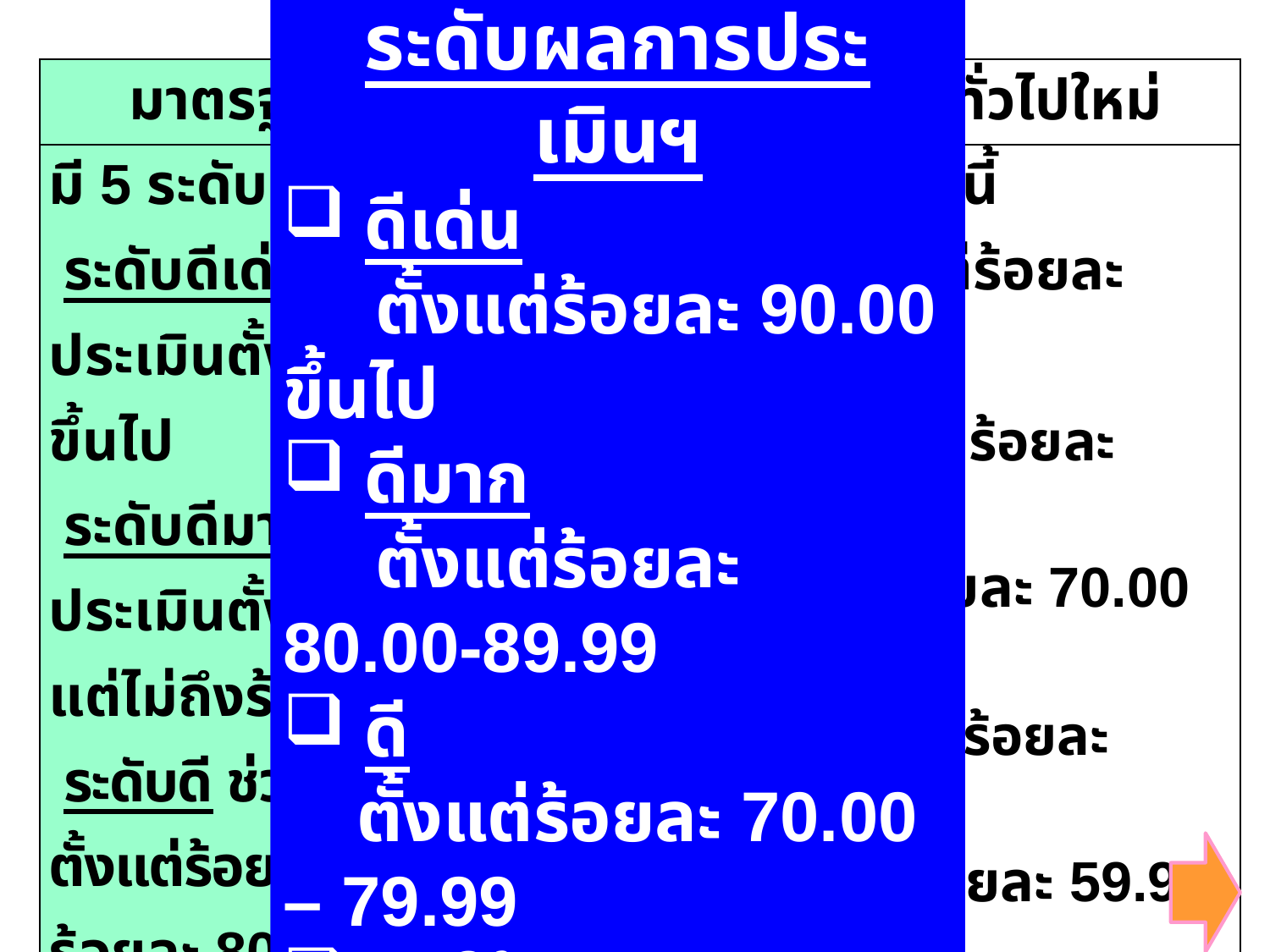

ระดับผลการประเมินฯ
 ดีเด่น
     ตั้งแต่ร้อยละ 90.00 ขึ้นไป
 ดีมาก
     ตั้งแต่ร้อยละ 80.00-89.99
 ดี
    ตั้งแต่ร้อยละ 70.00 – 79.99
 พอใช้
     ตั้งแต่ร้อยละ 60.00–69.99
 ปรับปรุง
      ร้อยละ 59.99 ลงมา
| มาตรฐานทั่วไปเดิม | มาตรฐานทั่วไปใหม่ |
| --- | --- |
| มี 5 ระดับ คือ ระดับดีเด่น ช่วงคะแนนประเมินตั้งแต่ร้อยละ 90 ขึ้นไป ระดับดีมาก ช่วงคะแนนประเมินตั้งแต่ร้อยละ 80 แต่ไม่ถึงร้อยละ 90 ระดับดี ช่วงคะแนนประเมินตั้งแต่ร้อยละ 70 แต่ไม่ถึงร้อยละ 80 ระดับพอใช้ ช่วงคะแนนประเมินตั้งแต่ร้อยละ 60 แต่ไม่ถึงร้อยละ 70 ระดับต้องปรับปรุง ช่วงคะแนนประเมินต่ำกว่าร้อยละ 60 | มี 5 ระดับ ดังนี้ ดีเด่น ตั้งแต่ร้อยละ 90.00 ขึ้นไป ดีมาก ตั้งแต่ร้อยละ 80.00-89.99 ดี ตั้งแต่ร้อยละ 70.00 – 79.99 พอใช้ ตั้งแต่ร้อยละ 60.00–69.99 ปรับปรุง ร้อยละ 59.99 ลงมา |